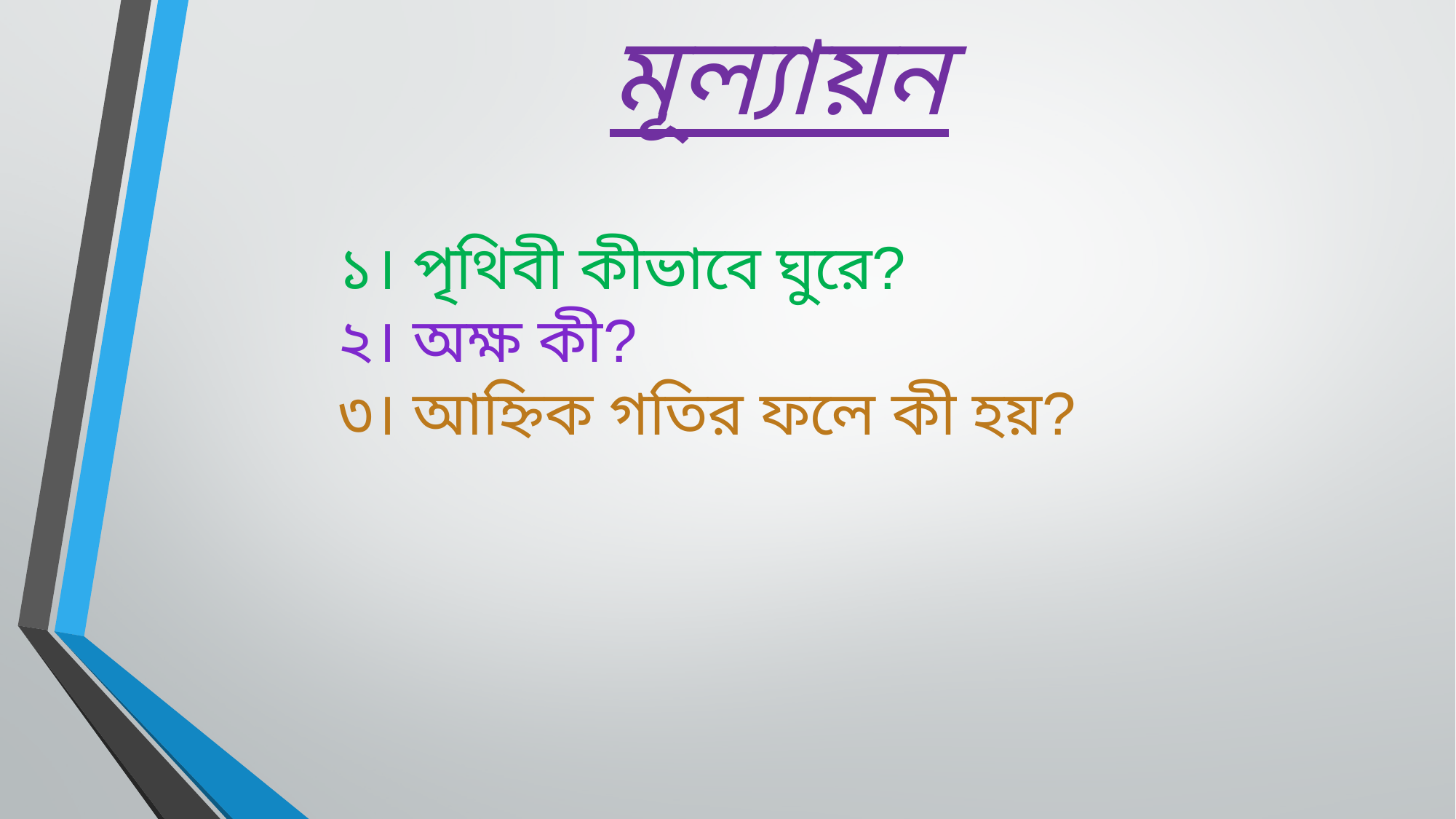

মূল্যায়ন
১। পৃথিবী কীভাবে ঘুরে?
২। অক্ষ কী?
৩। আহ্নিক গতির ফলে কী হয়?